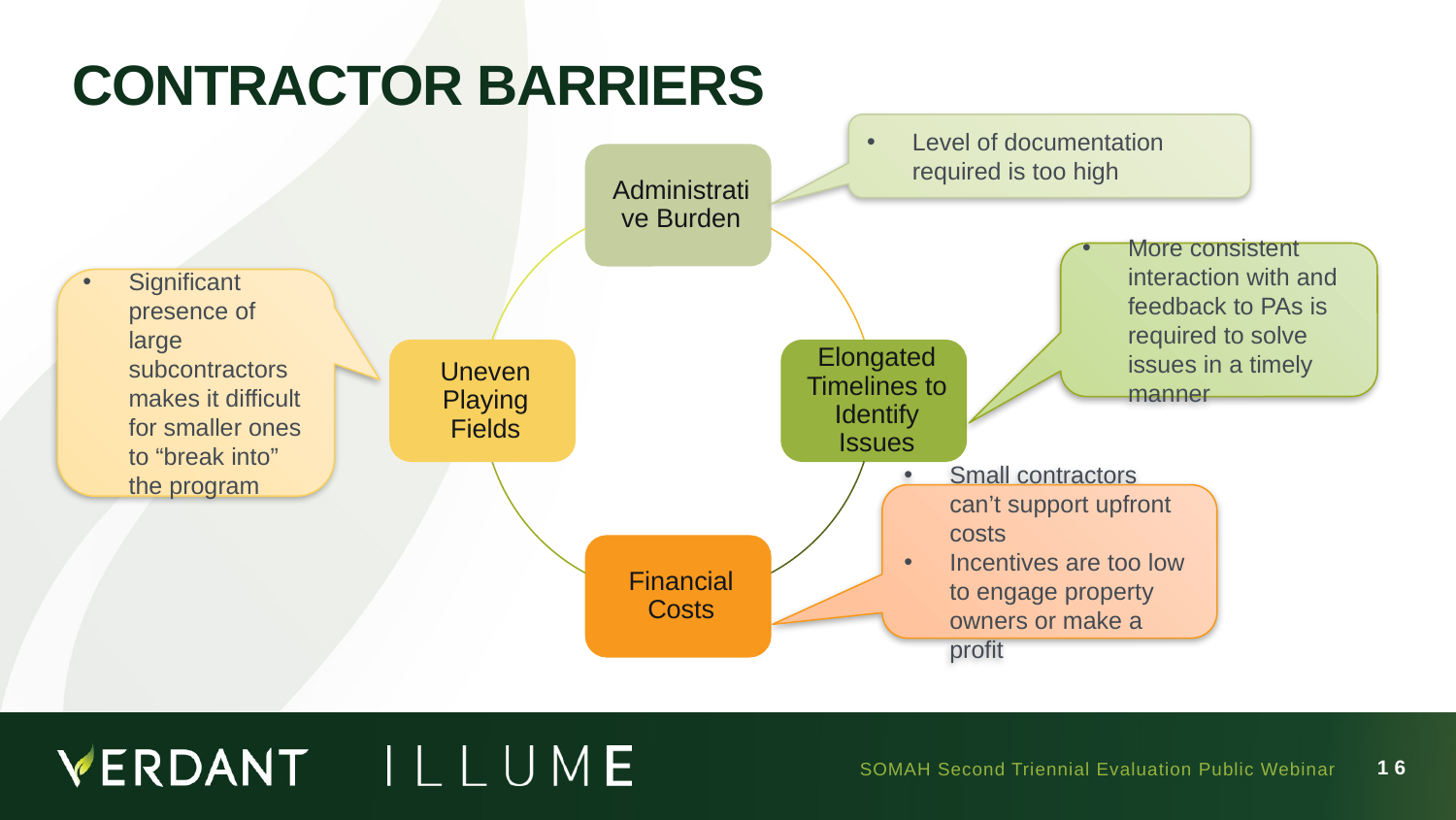

# CONTRACTOR Barriers
Level of documentation required is too high
Administrative Burden
Elongated Timelines to Identify Issues
Financial Costs
Uneven Playing Fields
More consistent interaction with and feedback to PAs is required to solve issues in a timely manner
Significant presence of large subcontractors makes it difficult for smaller ones to “break into” the program
Small contractors can’t support upfront costs
Incentives are too low to engage property owners or make a profit
SOMAH Second Triennial Evaluation Public Webinar